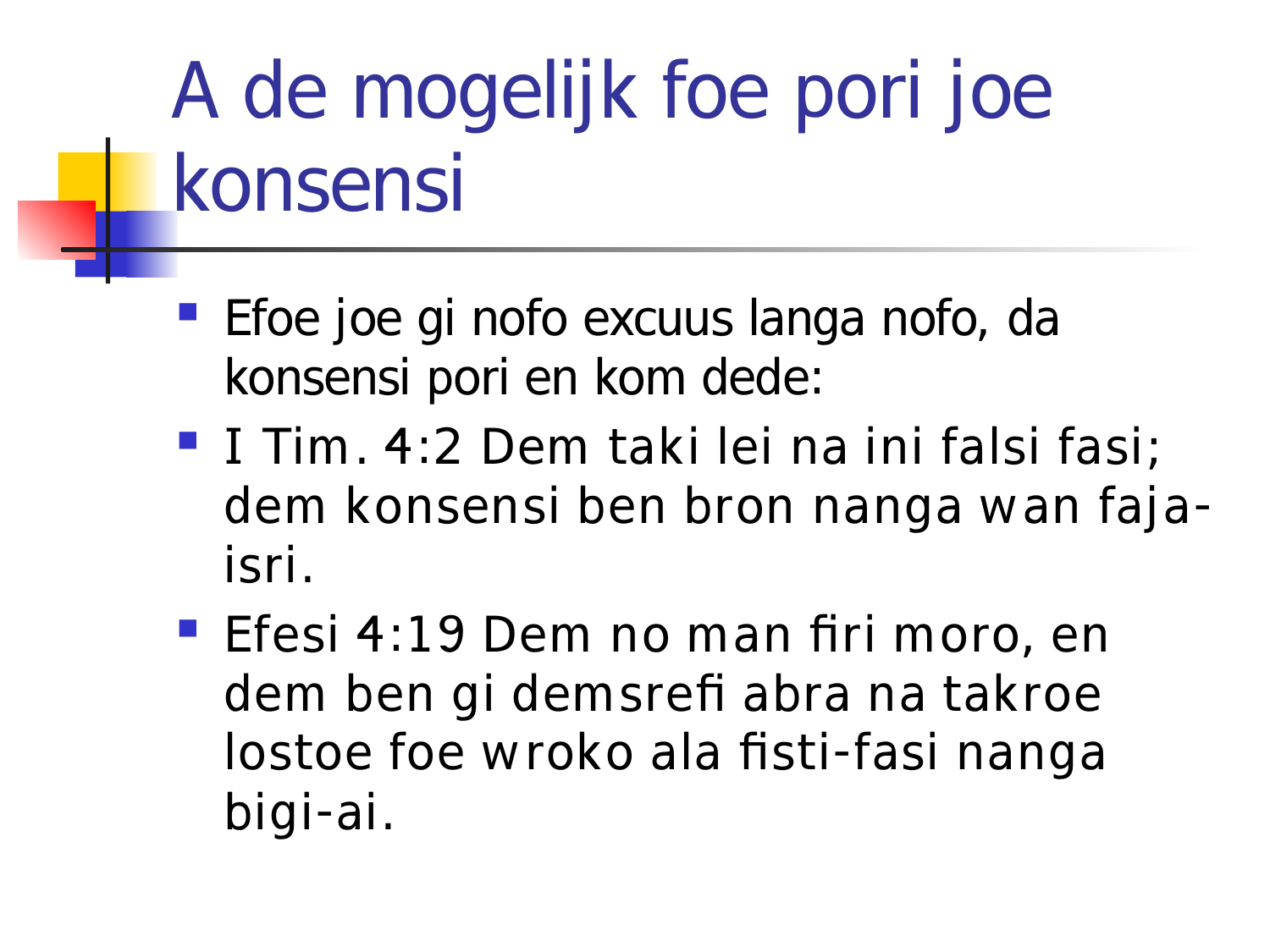

# A de mogelijk foe pori joe konsensi
Efoe joe gi nofo excuus langa nofo, da konsensi pori en kom dede:
I Tim. 4:2 Dem taki lei na ini falsi fasi; dem konsensi ben bron nanga wan faja-isri.
Efesi 4:19 Dem no man firi moro, en dem ben gi demsrefi abra na takroe lostoe foe wroko ala fisti-fasi nanga bigi-ai.